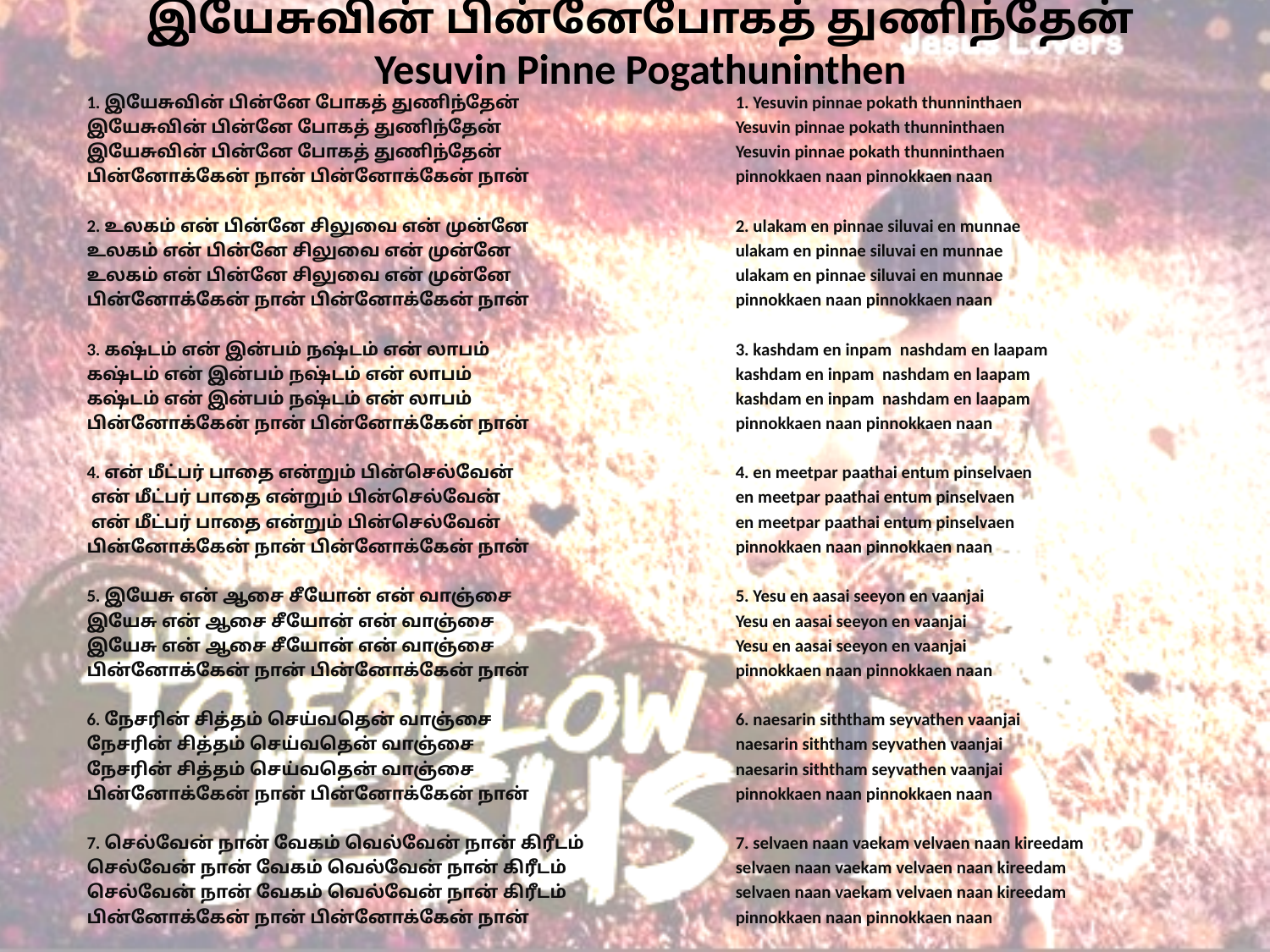

# இயேசுவின் பின்னேபோகத் துணிந்தேன் Yesuvin Pinne Pogathuninthen
1. இயேசுவின் பின்னே போகத் துணிந்தேன்
இயேசுவின் பின்னே போகத் துணிந்தேன்
இயேசுவின் பின்னே போகத் துணிந்தேன்
பின்னோக்கேன் நான் பின்னோக்கேன் நான்

2. உலகம் என் பின்னே சிலுவை என் முன்னே
உலகம் என் பின்னே சிலுவை என் முன்னே
உலகம் என் பின்னே சிலுவை என் முன்னே
பின்னோக்கேன் நான் பின்னோக்கேன் நான்

3. கஷ்டம் என் இன்பம் நஷ்டம் என் லாபம்
கஷ்டம் என் இன்பம் நஷ்டம் என் லாபம்
கஷ்டம் என் இன்பம் நஷ்டம் என் லாபம்
பின்னோக்கேன் நான் பின்னோக்கேன் நான்

4. என் மீட்பர் பாதை என்றும் பின்செல்வேன்
 என் மீட்பர் பாதை என்றும் பின்செல்வேன்
 என் மீட்பர் பாதை என்றும் பின்செல்வேன்
பின்னோக்கேன் நான் பின்னோக்கேன் நான்

5. இயேசு என் ஆசை சீயோன் என் வாஞ்சை
இயேசு என் ஆசை சீயோன் என் வாஞ்சை
இயேசு என் ஆசை சீயோன் என் வாஞ்சை
பின்னோக்கேன் நான் பின்னோக்கேன் நான்

6. நேசரின் சித்தம் செய்வதென் வாஞ்சை
நேசரின் சித்தம் செய்வதென் வாஞ்சை
நேசரின் சித்தம் செய்வதென் வாஞ்சை
பின்னோக்கேன் நான் பின்னோக்கேன் நான்

7. செல்வேன் நான் வேகம் வெல்வேன் நான் கிரீடம்
செல்வேன் நான் வேகம் வெல்வேன் நான் கிரீடம்
செல்வேன் நான் வேகம் வெல்வேன் நான் கிரீடம்
பின்னோக்கேன் நான் பின்னோக்கேன் நான்

1. Yesuvin pinnae pokath thunninthaen
Yesuvin pinnae pokath thunninthaen
Yesuvin pinnae pokath thunninthaen
pinnokkaen naan pinnokkaen naan

2. ulakam en pinnae siluvai en munnae
ulakam en pinnae siluvai en munnae
ulakam en pinnae siluvai en munnae
pinnokkaen naan pinnokkaen naan

3. kashdam en inpam  nashdam en laapam
kashdam en inpam  nashdam en laapam
kashdam en inpam  nashdam en laapam
pinnokkaen naan pinnokkaen naan

4. en meetpar paathai entum pinselvaen
en meetpar paathai entum pinselvaen
en meetpar paathai entum pinselvaen
pinnokkaen naan pinnokkaen naan

5. Yesu en aasai seeyon en vaanjai
Yesu en aasai seeyon en vaanjai
Yesu en aasai seeyon en vaanjai
pinnokkaen naan pinnokkaen naan

6. naesarin siththam seyvathen vaanjai
naesarin siththam seyvathen vaanjai
naesarin siththam seyvathen vaanjai
pinnokkaen naan pinnokkaen naan

7. selvaen naan vaekam velvaen naan kireedam
selvaen naan vaekam velvaen naan kireedam
selvaen naan vaekam velvaen naan kireedam
pinnokkaen naan pinnokkaen naan